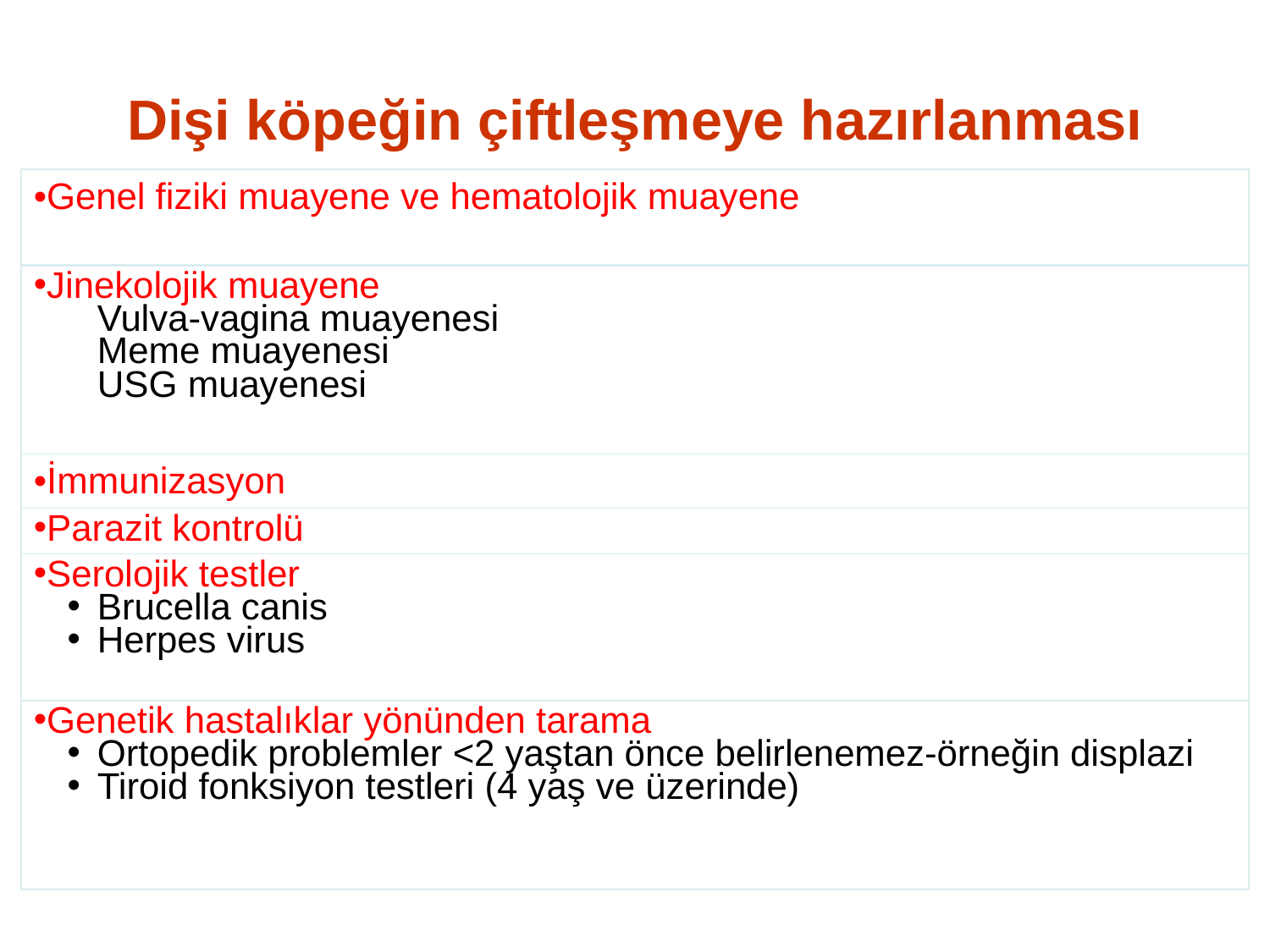

# Dişi köpeğin çiftleşmeye hazırlanması
| Genel fiziki muayene ve hematolojik muayene |
| --- |
| Jinekolojik muayene Vulva-vagina muayenesi Meme muayenesi USG muayenesi |
| İmmunizasyon |
| Parazit kontrolü |
| Serolojik testler Brucella canis Herpes virus |
| Genetik hastalıklar yönünden tarama Ortopedik problemler <2 yaştan önce belirlenemez-örneğin displazi Tiroid fonksiyon testleri (4 yaş ve üzerinde) |